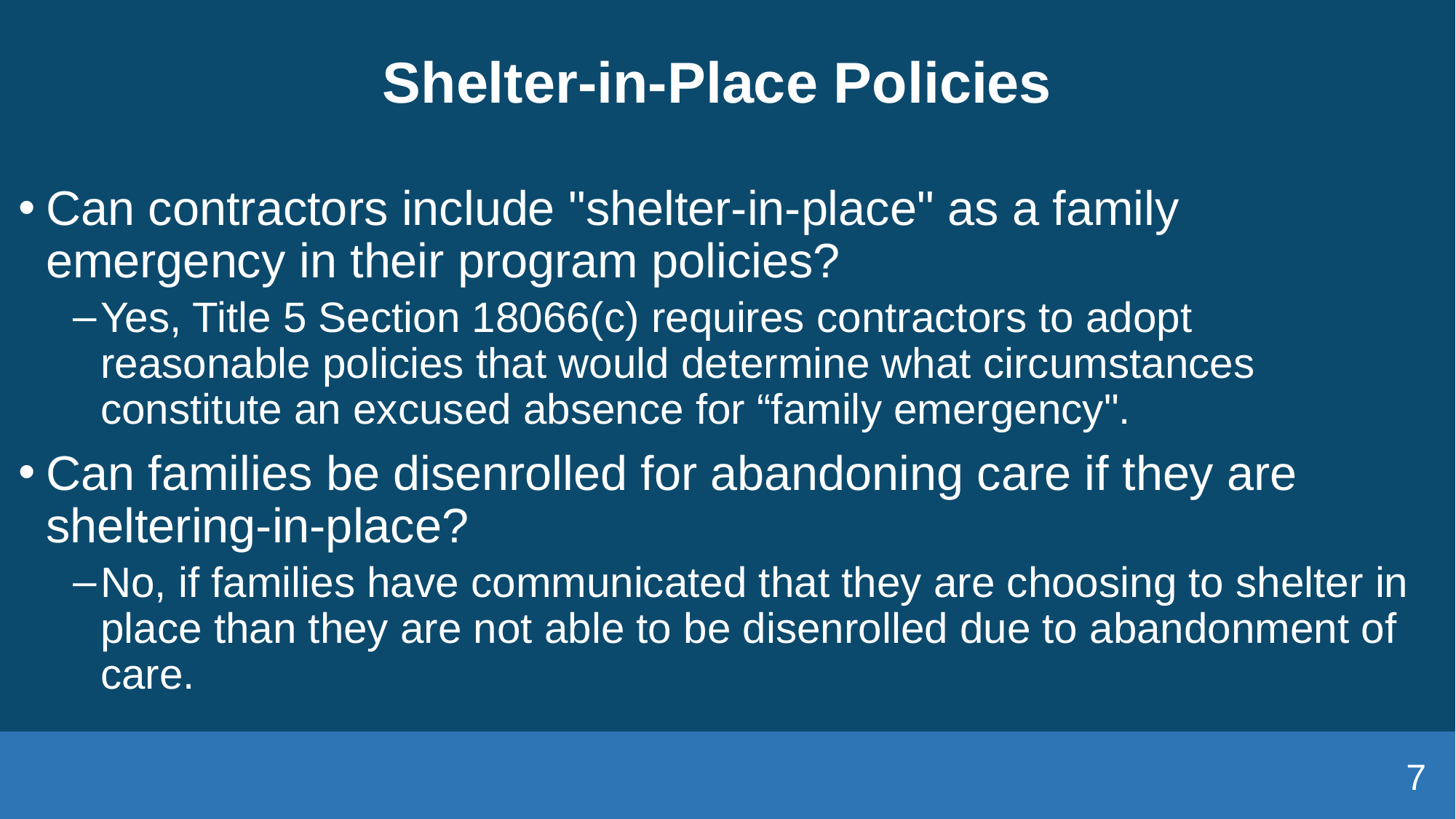

# Shelter-in-Place Policies
Can contractors include "shelter-in-place" as a family emergency in their program policies?
Yes, Title 5 Section 18066(c) requires contractors to adopt reasonable policies that would determine what circumstances constitute an excused absence for “family emergency".
Can families be disenrolled for abandoning care if they are sheltering-in-place?
No, if families have communicated that they are choosing to shelter in place than they are not able to be disenrolled due to abandonment of care.
7